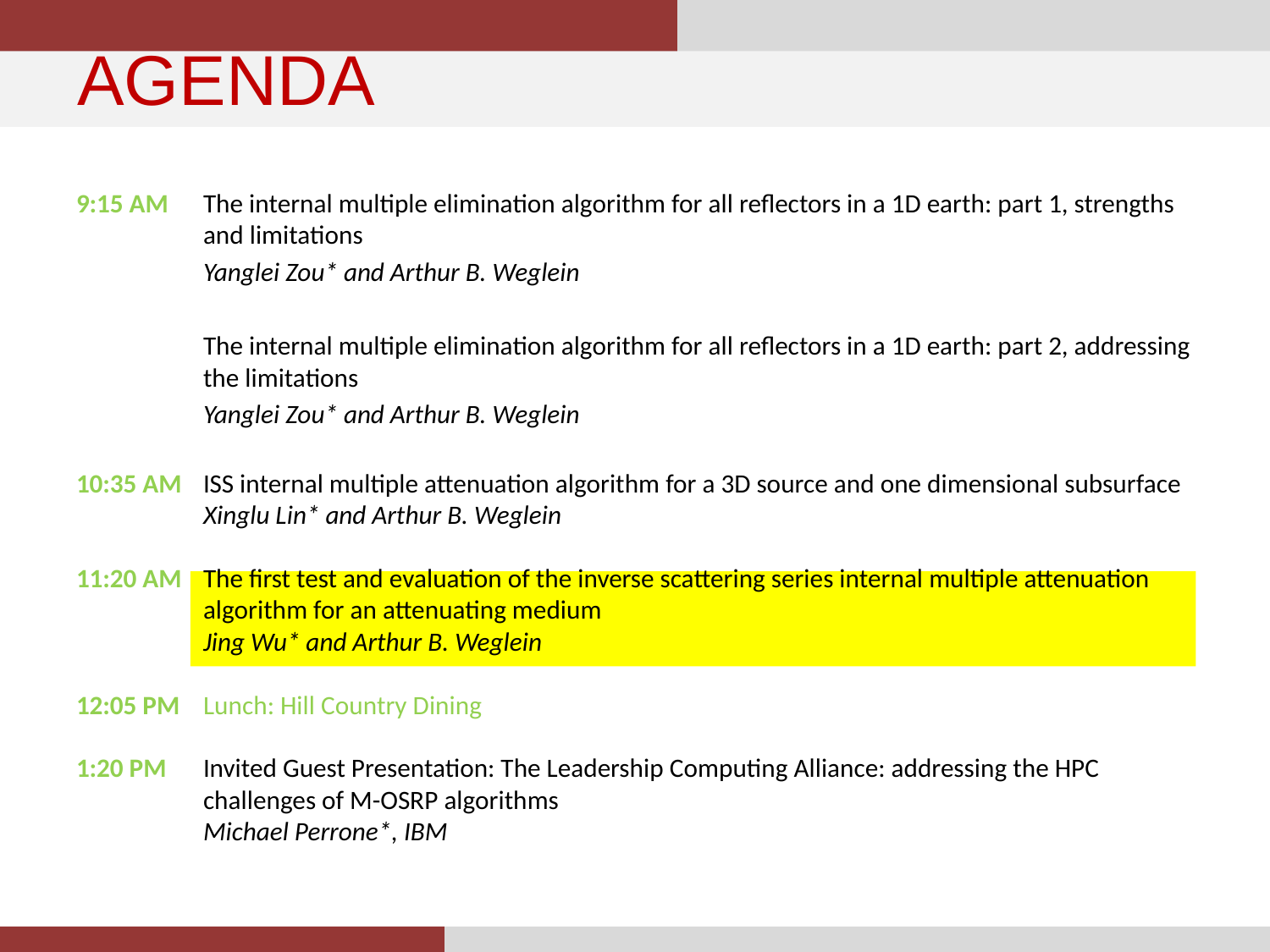

AGENDA
9:15 AM	The internal multiple elimination algorithm for all reflectors in a 1D earth: part 1, strengths and limitations
	Yanglei Zou* and Arthur B. Weglein

The internal multiple elimination algorithm for all reflectors in a 1D earth: part 2, addressing the limitations
	Yanglei Zou* and Arthur B. Weglein

10:35 AM	ISS internal multiple attenuation algorithm for a 3D source and one dimensional subsurface
	Xinglu Lin* and Arthur B. Weglein

11:20 AM	The first test and evaluation of the inverse scattering series internal multiple attenuation algorithm for an attenuating medium
	Jing Wu* and Arthur B. Weglein

12:05 PM	Lunch: Hill Country Dining

1:20 PM	Invited Guest Presentation: The Leadership Computing Alliance: addressing the HPC challenges of M-OSRP algorithms
	Michael Perrone*, IBM